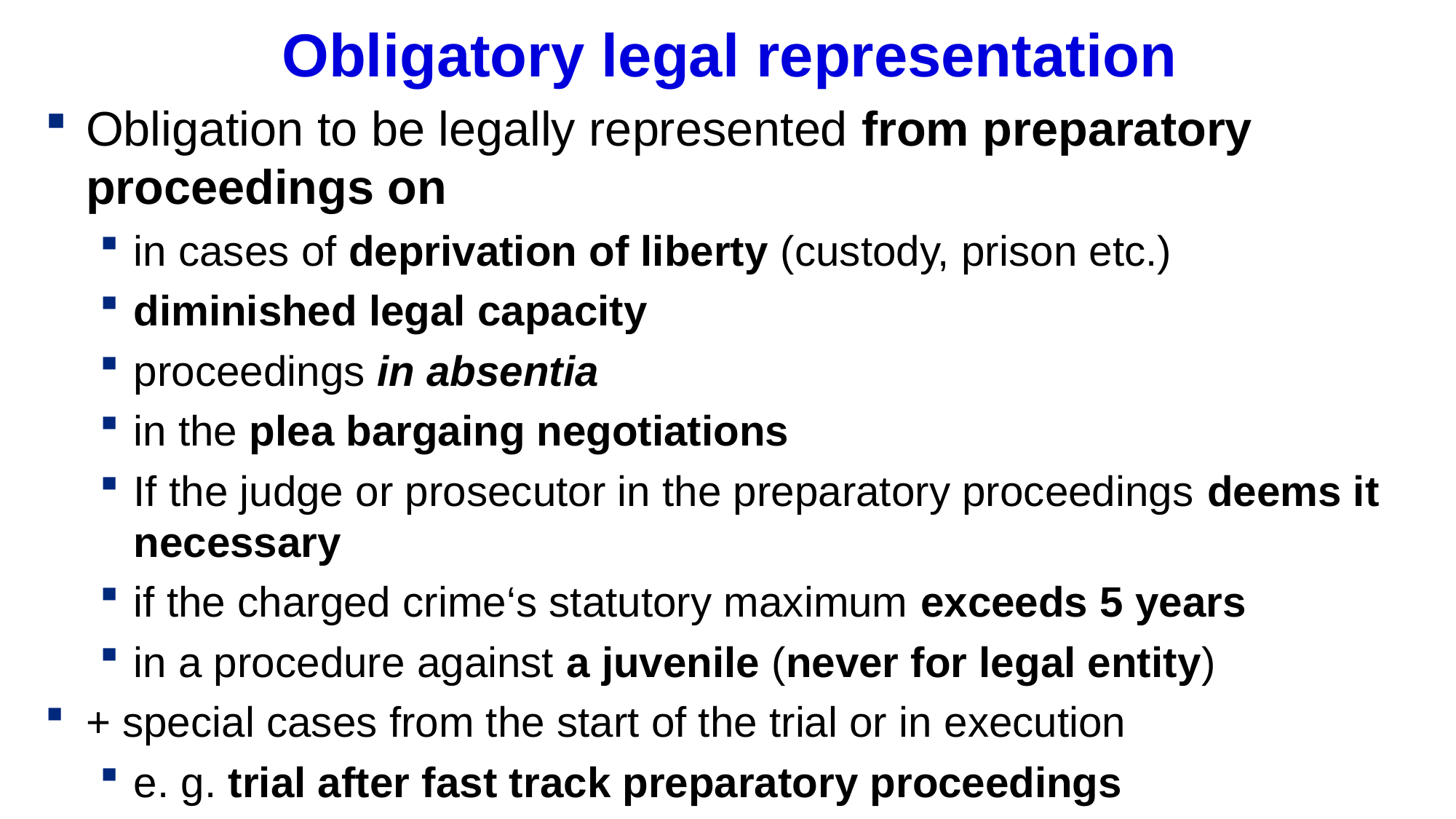

# Obligatory legal representation
Obligation to be legally represented from preparatory proceedings on
in cases of deprivation of liberty (custody, prison etc.)
diminished legal capacity
proceedings in absentia
in the plea bargaing negotiations
If the judge or prosecutor in the preparatory proceedings deems it necessary
if the charged crime‘s statutory maximum exceeds 5 years
in a procedure against a juvenile (never for legal entity)
+ special cases from the start of the trial or in execution
e. g. trial after fast track preparatory proceedings